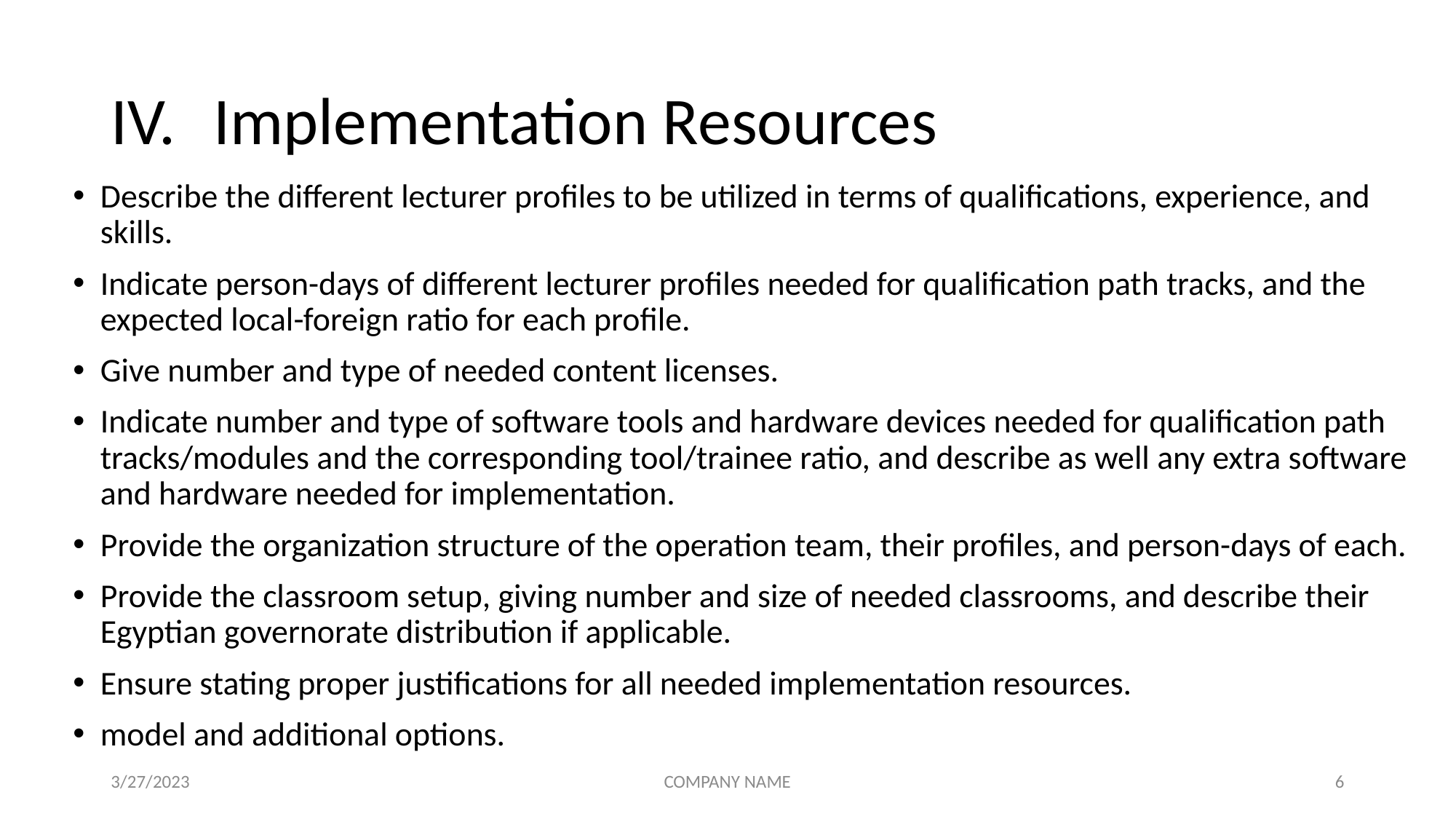

# Implementation Resources
Describe the different lecturer profiles to be utilized in terms of qualifications, experience, and skills.
Indicate person-days of different lecturer profiles needed for qualification path tracks, and the expected local-foreign ratio for each profile.
Give number and type of needed content licenses.
Indicate number and type of software tools and hardware devices needed for qualification path tracks/modules and the corresponding tool/trainee ratio, and describe as well any extra software and hardware needed for implementation.
Provide the organization structure of the operation team, their profiles, and person-days of each.
Provide the classroom setup, giving number and size of needed classrooms, and describe their Egyptian governorate distribution if applicable.
Ensure stating proper justifications for all needed implementation resources.
model and additional options.
3/27/2023
COMPANY NAME
6